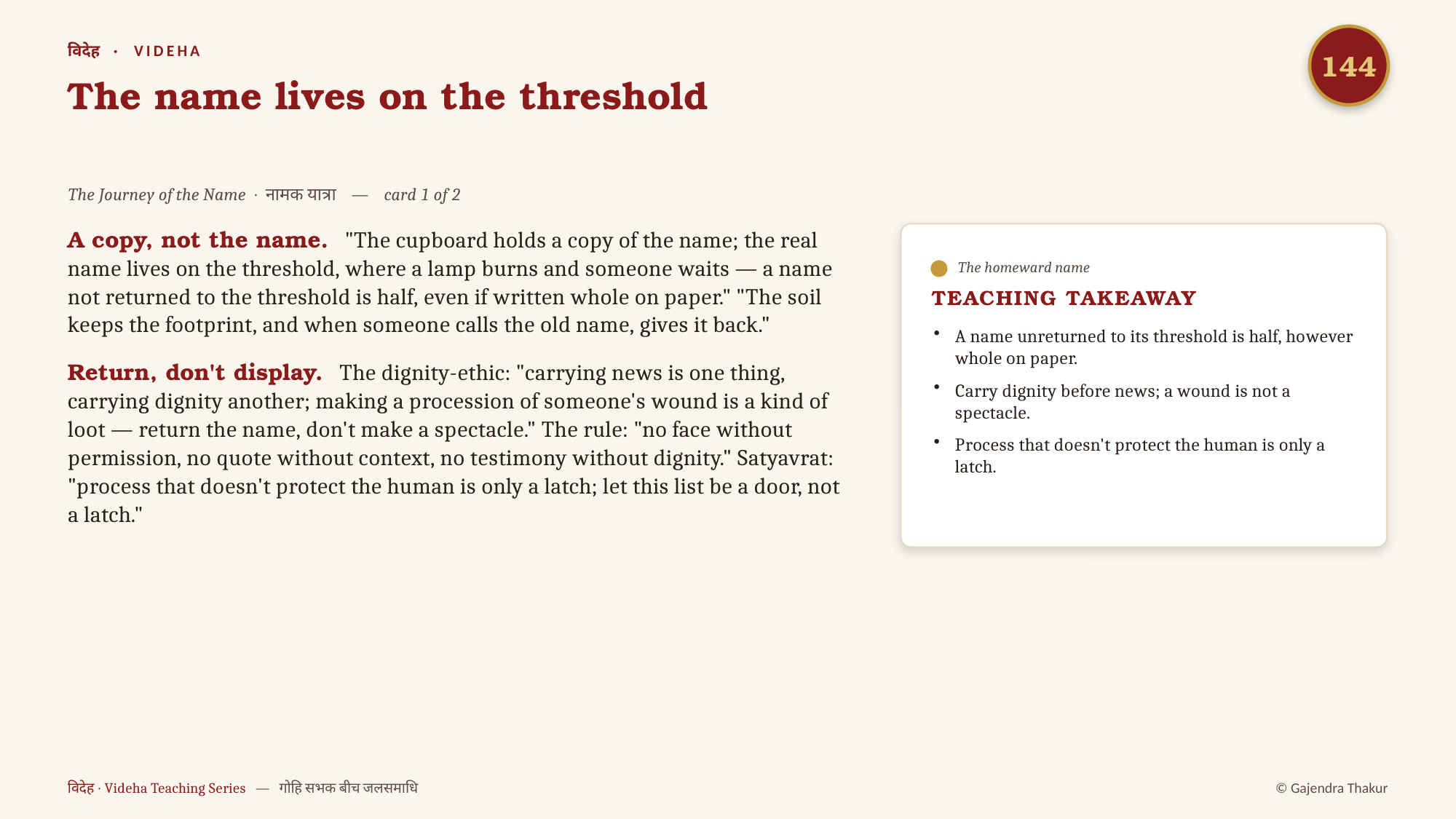

144
विदेह  ·  VIDEHA
The name lives on the threshold
The Journey of the Name  ·  नामक यात्रा    —    card 1 of 2
A copy, not the name.  "The cupboard holds a copy of the name; the real name lives on the threshold, where a lamp burns and someone waits — a name not returned to the threshold is half, even if written whole on paper." "The soil keeps the footprint, and when someone calls the old name, gives it back."
Return, don't display.  The dignity-ethic: "carrying news is one thing, carrying dignity another; making a procession of someone's wound is a kind of loot — return the name, don't make a spectacle." The rule: "no face without permission, no quote without context, no testimony without dignity." Satyavrat: "process that doesn't protect the human is only a latch; let this list be a door, not a latch."

The homeward name

TEACHING TAKEAWAY
A name unreturned to its threshold is half, however whole on paper.
Carry dignity before news; a wound is not a spectacle.
Process that doesn't protect the human is only a latch.
विदेह · Videha Teaching Series   —   गोहि सभक बीच जलसमाधि
© Gajendra Thakur